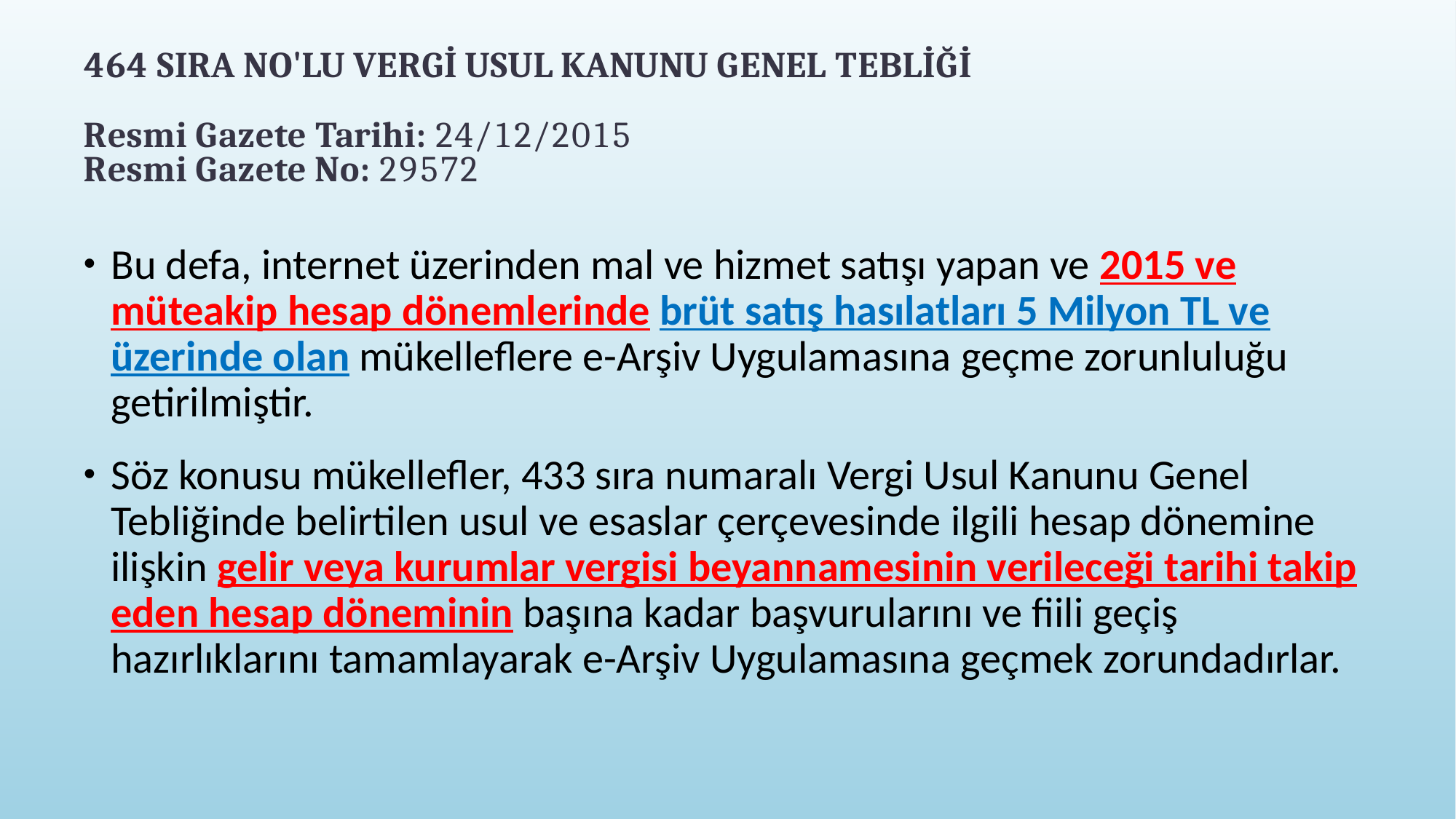

# 464 SIRA NO'LU VERGİ USUL KANUNU GENEL TEBLİĞİ Resmi Gazete Tarihi: 24/12/2015 Resmi Gazete No: 29572
Bu defa, internet üzerinden mal ve hizmet satışı yapan ve 2015 ve müteakip hesap dönemlerinde brüt satış hasılatları 5 Milyon TL ve üzerinde olan mükelleflere e-Arşiv Uygulamasına geçme zorunluluğu getirilmiştir.
Söz konusu mükellefler, 433 sıra numaralı Vergi Usul Kanunu Genel Tebliğinde belirtilen usul ve esaslar çerçevesinde ilgili hesap dönemine ilişkin gelir veya kurumlar vergisi beyannamesinin verileceği tarihi takip eden hesap döneminin başına kadar başvurularını ve fiili geçiş hazırlıklarını tamamlayarak e-Arşiv Uygulamasına geçmek zorundadırlar.